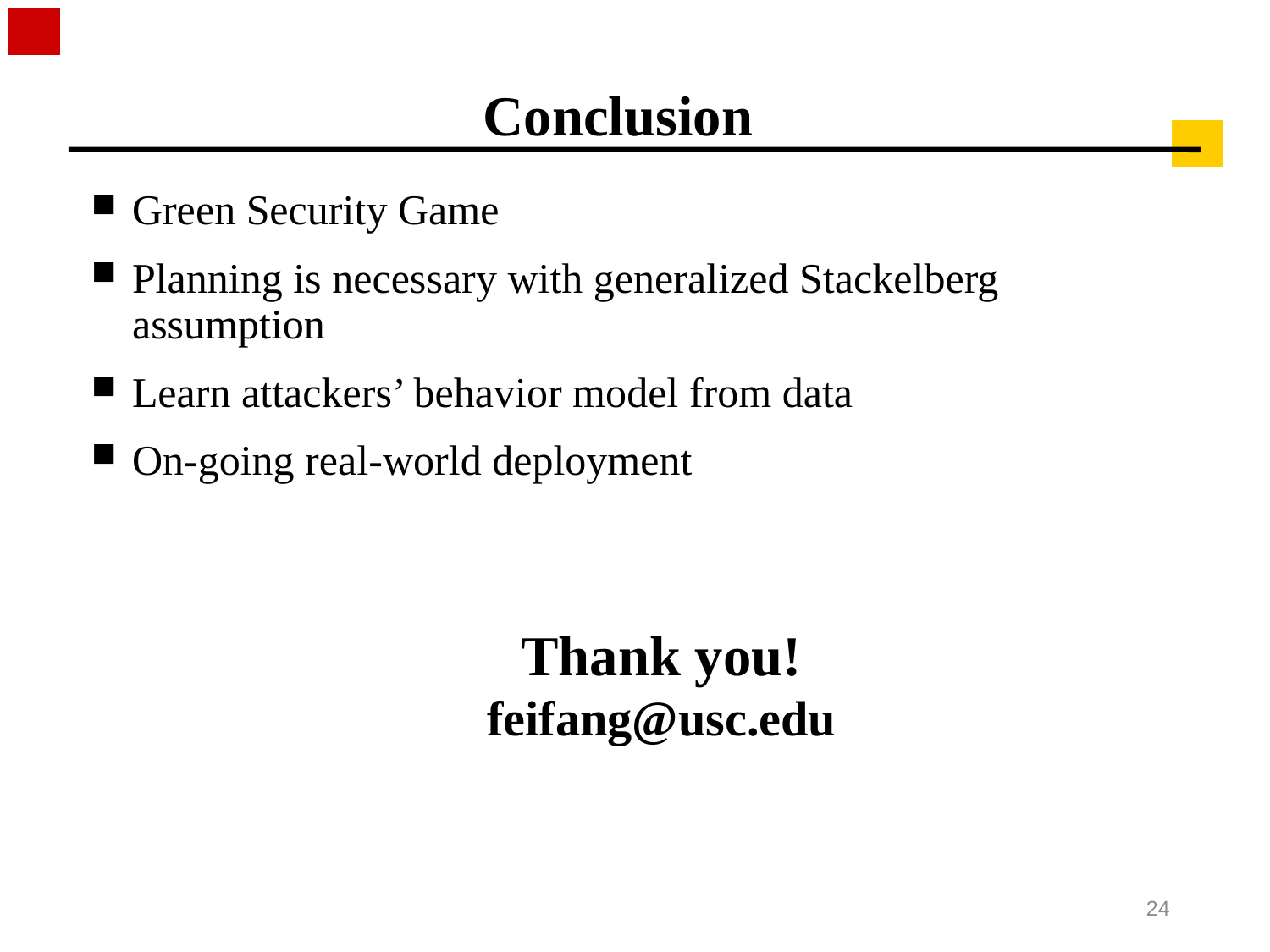

# Conclusion
Green Security Game
Planning is necessary with generalized Stackelberg assumption
Learn attackers’ behavior model from data
On-going real-world deployment
Thank you!
feifang@usc.edu
24